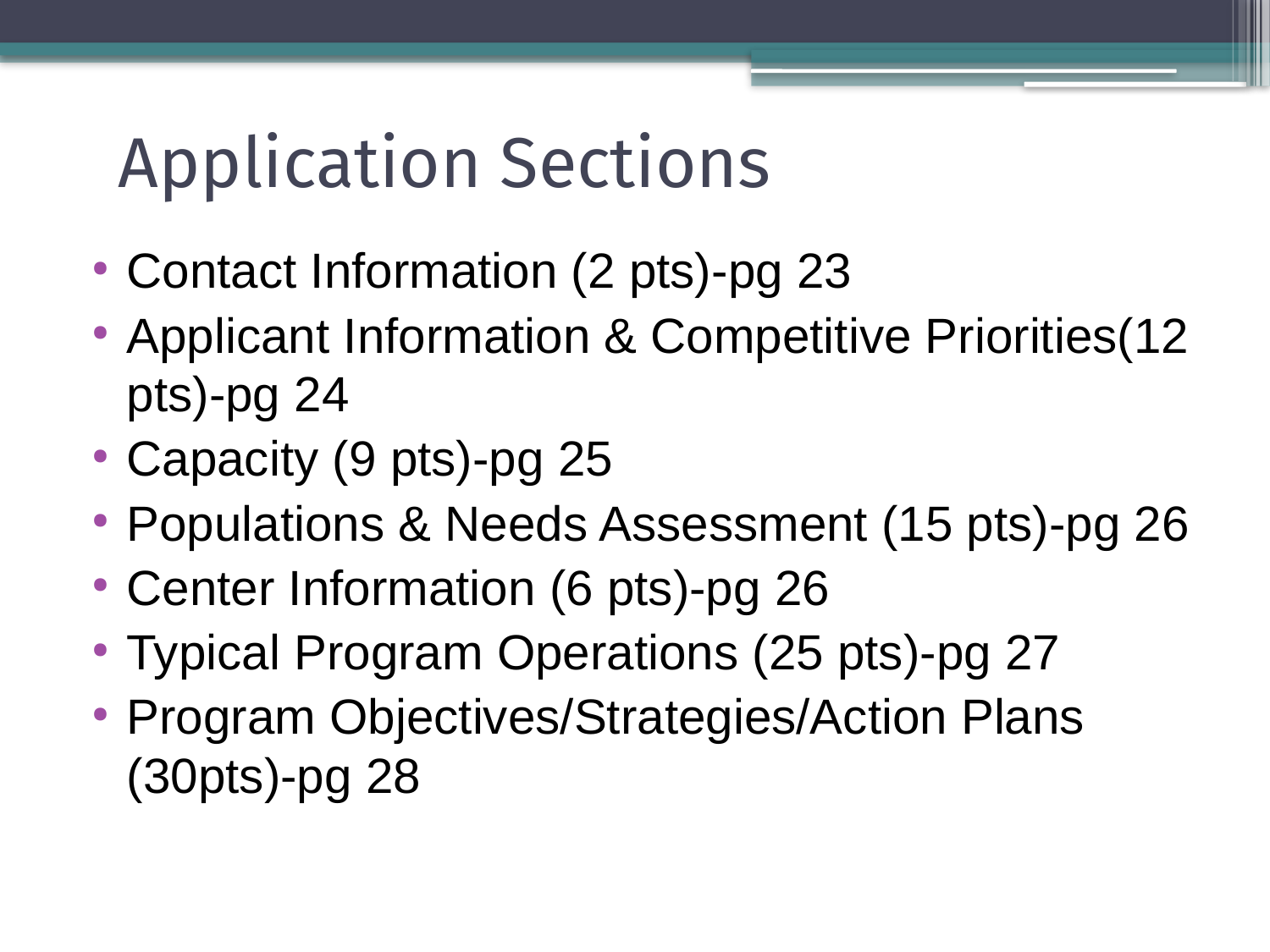

# Application Sections
Contact Information (2 pts)-pg 23
Applicant Information & Competitive Priorities(12 pts)-pg 24
Capacity (9 pts)-pg 25
Populations & Needs Assessment (15 pts)-pg 26
Center Information (6 pts)-pg 26
Typical Program Operations (25 pts)-pg 27
Program Objectives/Strategies/Action Plans (30pts)-pg 28